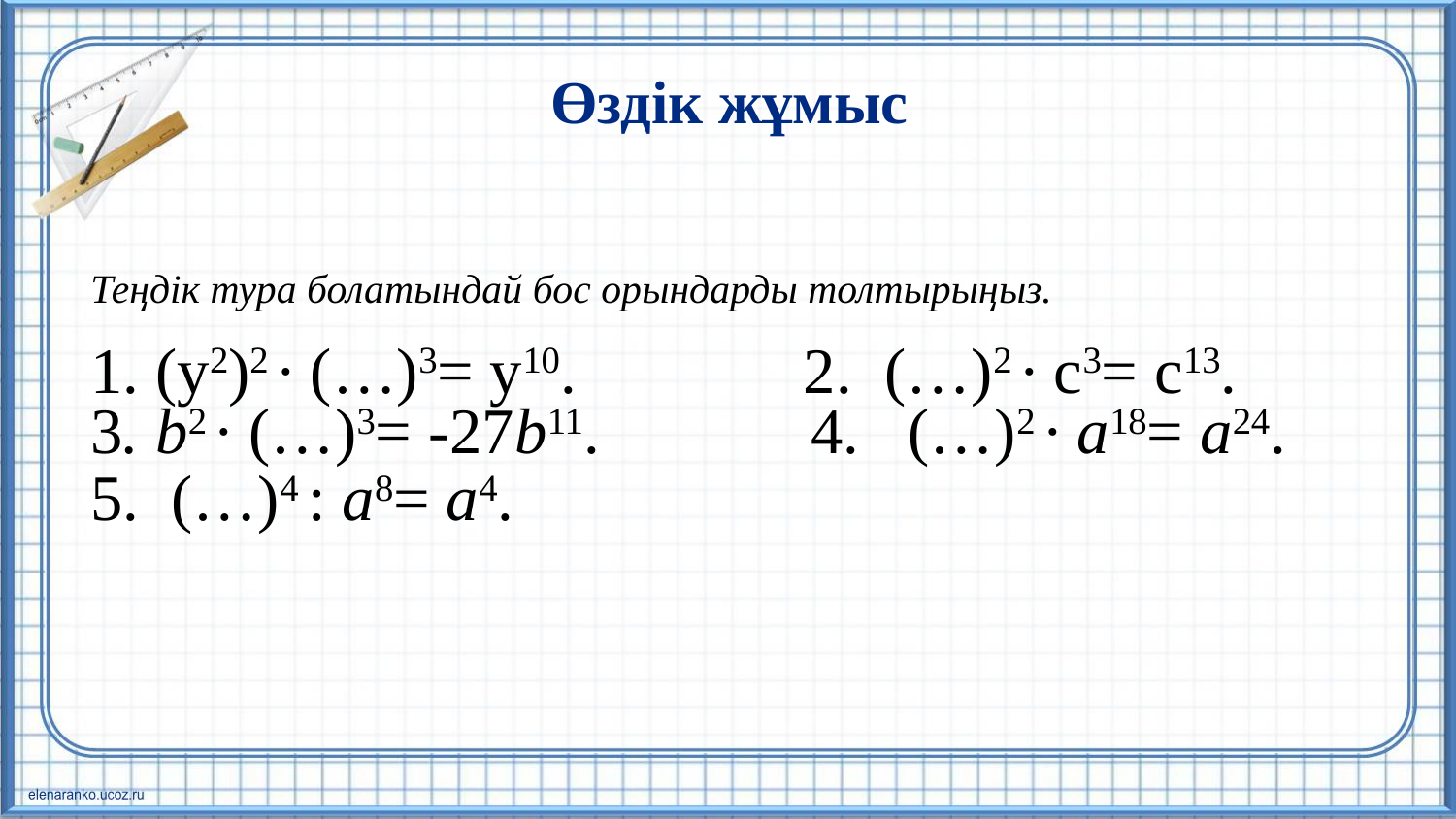

# Өздік жұмыс
Теңдік тура болатындай бос орындарды толтырыңыз.

1. (y2)2 ∙ (…)3= y10.              2.  (…)2 ∙ c3= c13.

3. b2 ∙ (…)3= -27b11.             4.   (…)2 ∙ a18= a24.

5.  (…)4 : a8= a4.